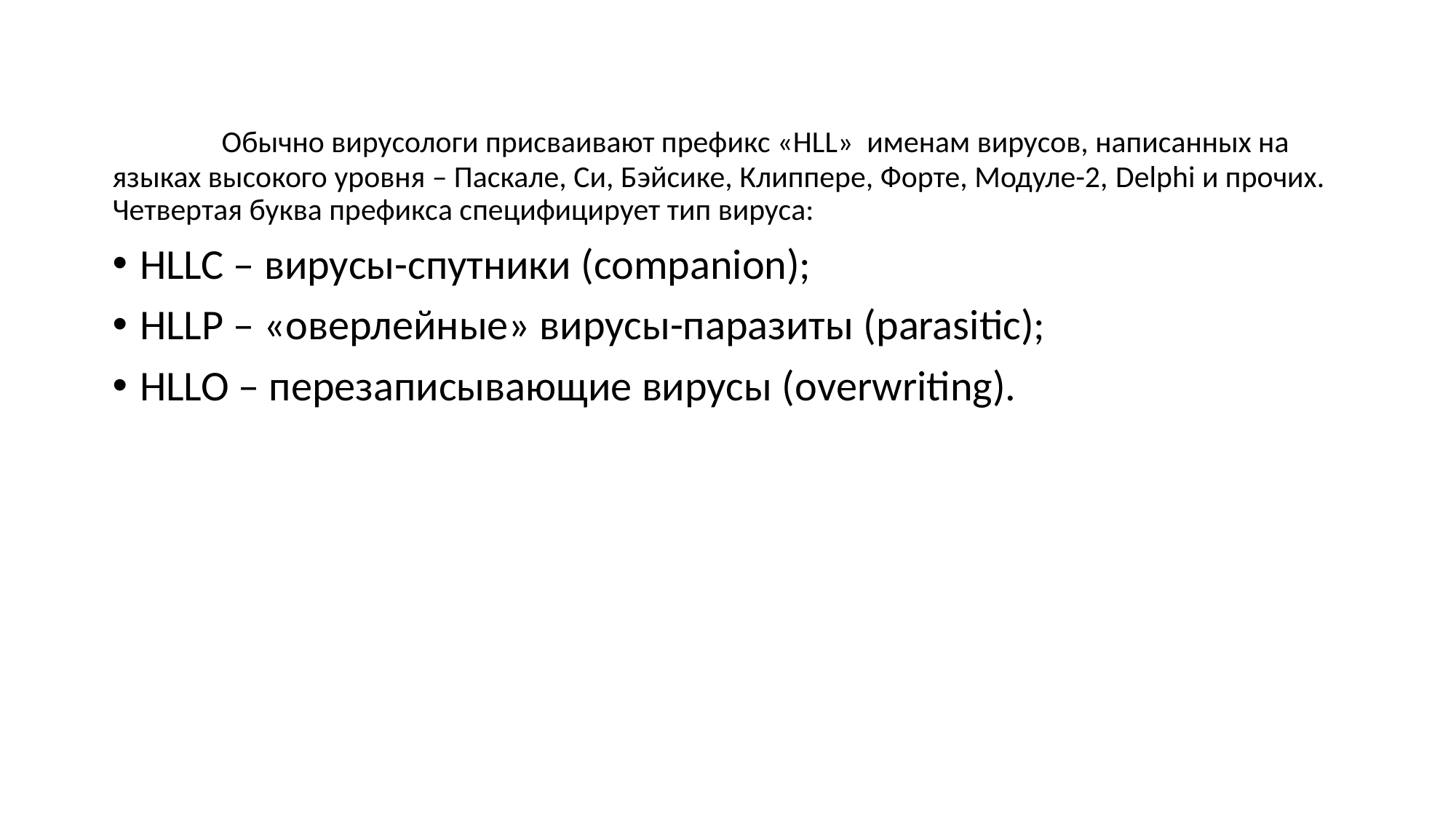

Обычно вирусологи присваивают префикс «HLL»  именам вирусов, написанных на языках высокого уровня – Паскале, Си, Бэйсике, Клиппере, Форте, Модуле-2, Delphi и прочих. Четвертая буква префикса специфицирует тип вируса:
HLLC – вирусы-спутники (companion);
HLLP – «оверлейные» вирусы-паразиты (parasitic);
HLLO – перезаписывающие вирусы (overwriting).